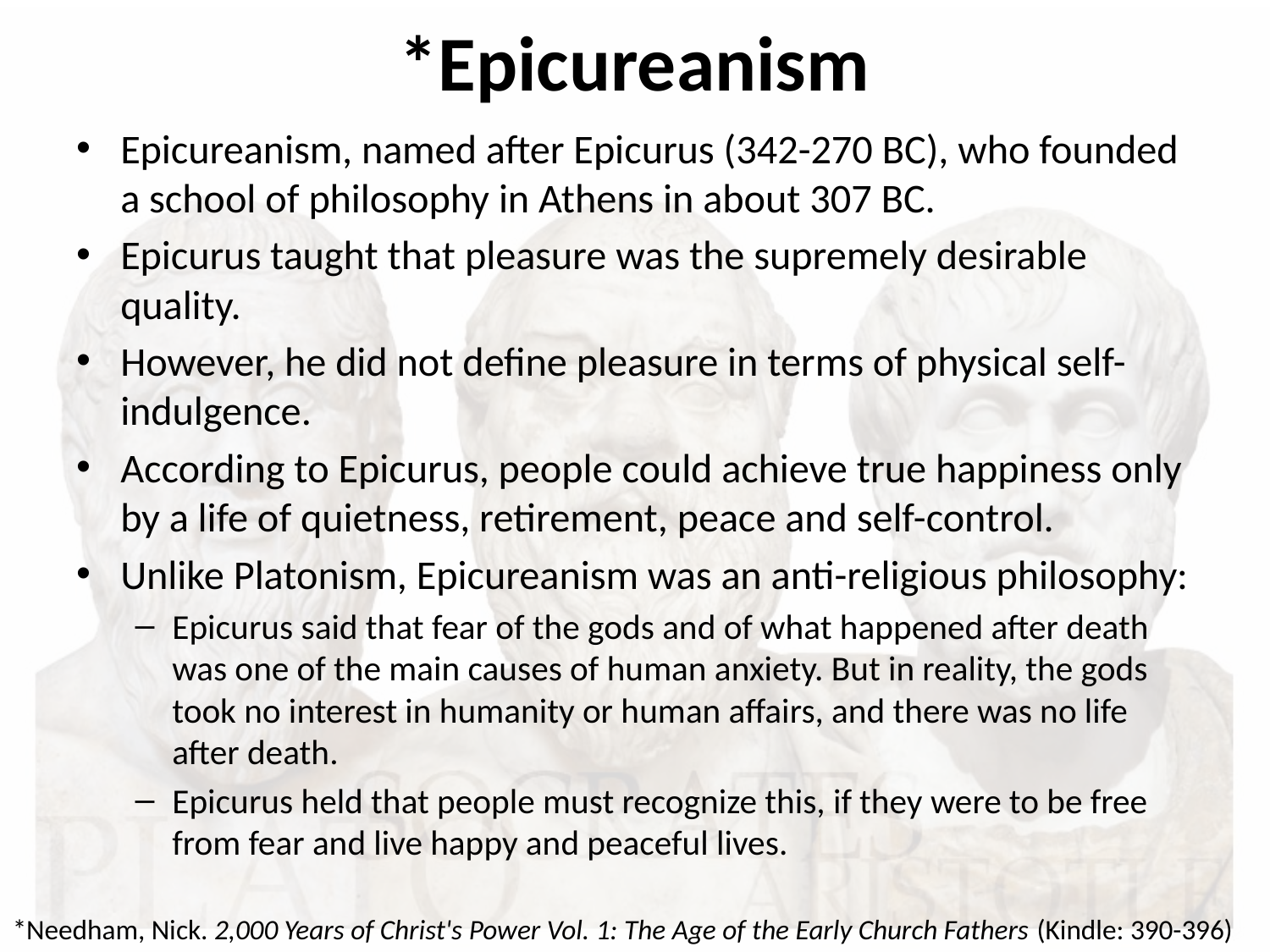

# *Epicureanism
Epicureanism, named after Epicurus (342-270 BC), who founded a school of philosophy in Athens in about 307 BC.
Epicurus taught that pleasure was the supremely desirable quality.
However, he did not define pleasure in terms of physical self-indulgence.
According to Epicurus, people could achieve true happiness only by a life of quietness, retirement, peace and self-control.
Unlike Platonism, Epicureanism was an anti-religious philosophy:
Epicurus said that fear of the gods and of what happened after death was one of the main causes of human anxiety. But in reality, the gods took no interest in humanity or human affairs, and there was no life after death.
Epicurus held that people must recognize this, if they were to be free from fear and live happy and peaceful lives.
*Needham, Nick. 2,000 Years of Christ's Power Vol. 1: The Age of the Early Church Fathers (Kindle: 390-396)